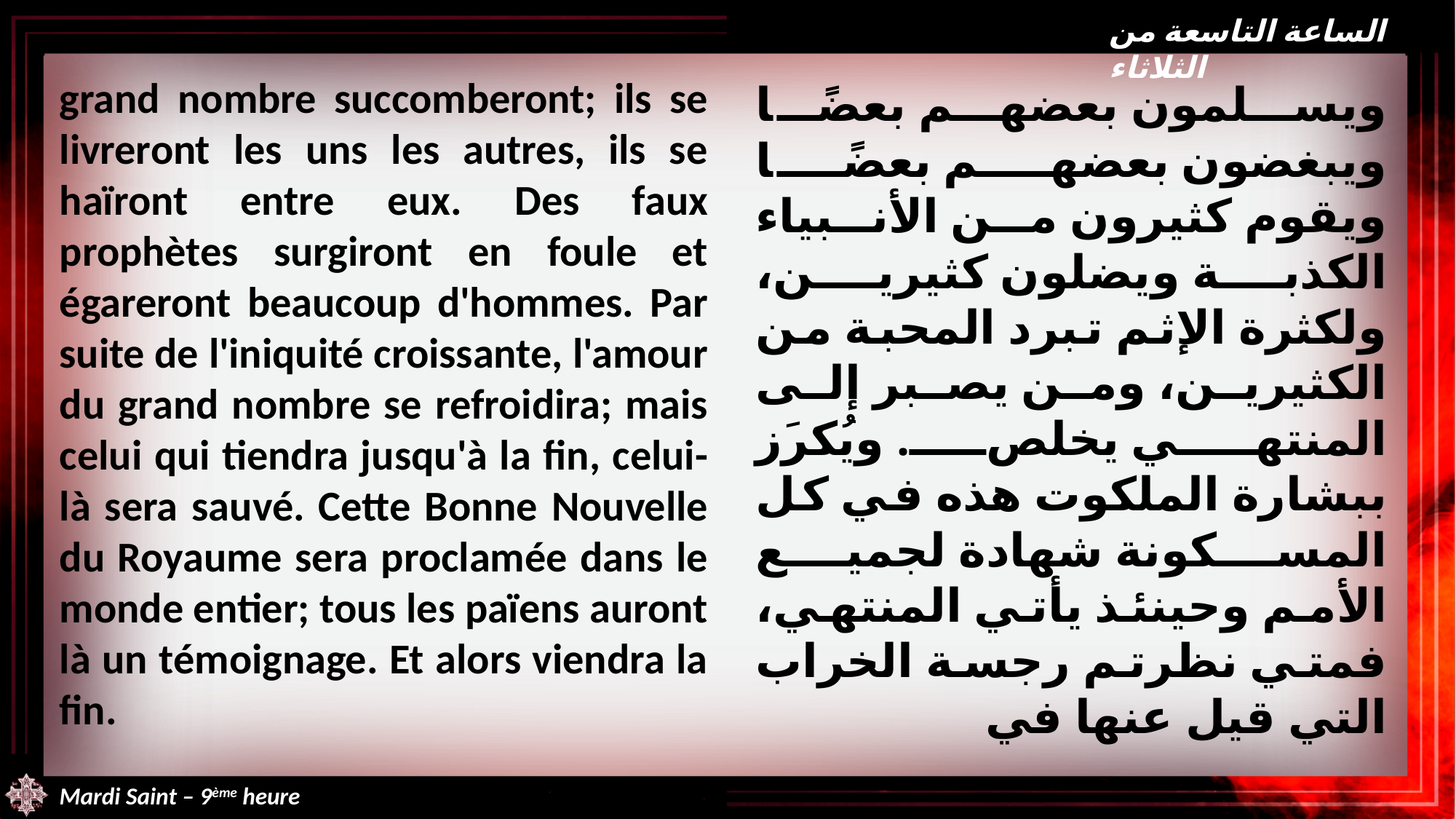

الساعة التاسعة من الثلاثاء
grand nombre succomberont; ils se livreront les uns les autres, ils se haïront entre eux. Des faux prophètes surgiront en foule et égareront beaucoup d'hommes. Par suite de l'iniquité croissante, l'amour du grand nombre se refroidira; mais celui qui tiendra jusqu'à la fin, celui-là sera sauvé. Cette Bonne Nouvelle du Royaume sera proclamée dans le monde entier; tous les païens auront là un témoignage. Et alors viendra la fin.
ويسلمون بعضهم بعضًا ويبغضون بعضهم بعضًا ويقوم كثيرون من الأنبياء الكذبة ويضلون كثيرين، ولكثرة الإثم تبرد المحبة من الكثيرين، ومن يصبر إلى المنتهي يخلص. ويُكرَز ببشارة الملكوت هذه في كل المسكونة شهادة لجميع الأمم وحينئذ يأتي المنتهي، فمتي نظرتم رجسة الخراب التي قيل عنها في
Mardi Saint – 9ème heure